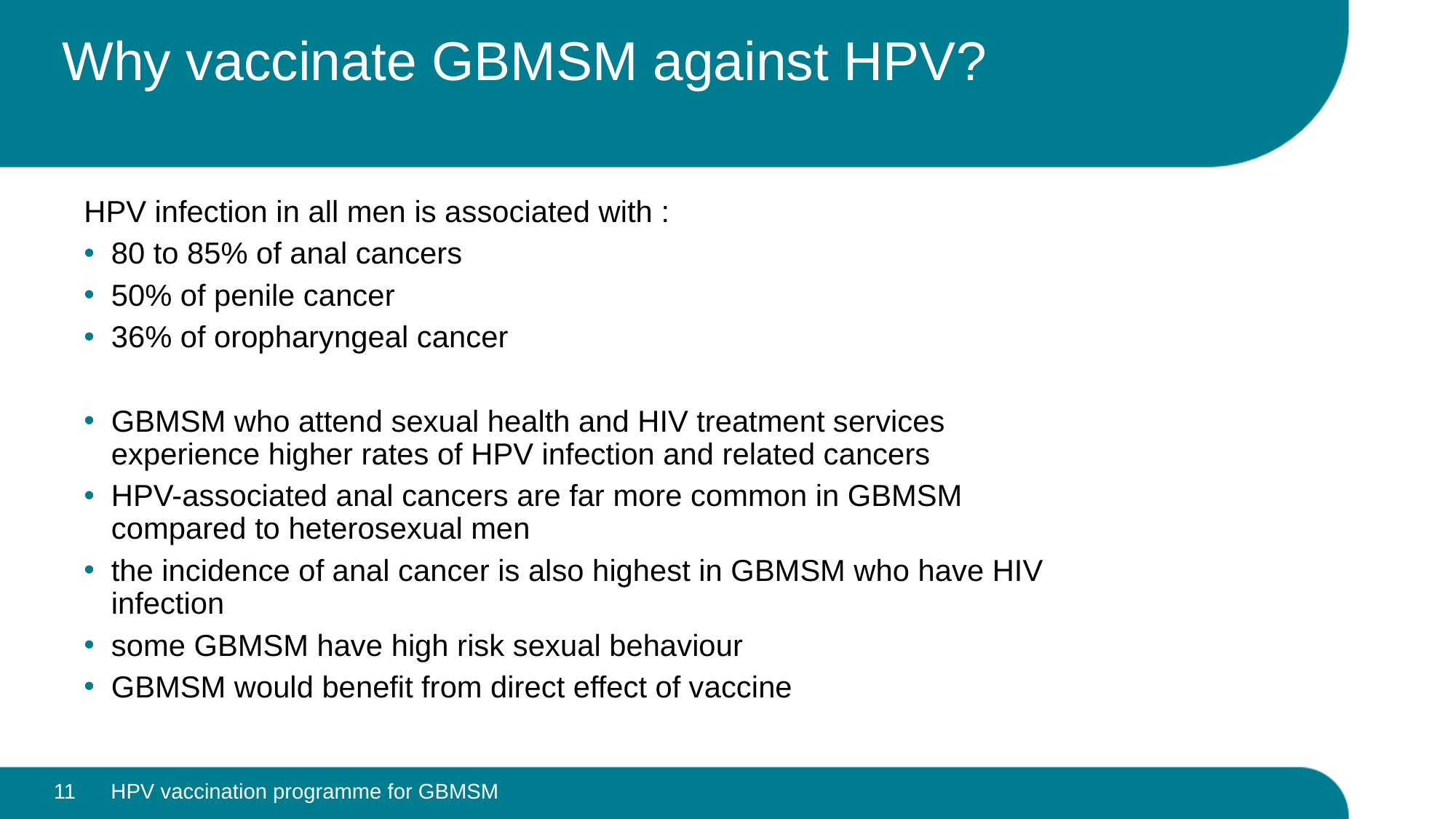

# Why vaccinate GBMSM against HPV?
HPV infection in all men is associated with :
80 to 85% of anal cancers
50% of penile cancer
36% of oropharyngeal cancer

GBMSM who attend sexual health and HIV treatment services experience higher rates of HPV infection and related cancers
HPV-associated anal cancers are far more common in GBMSM compared to heterosexual men
the incidence of anal cancer is also highest in GBMSM who have HIV infection
some GBMSM have high risk sexual behaviour
GBMSM would benefit from direct effect of vaccine
11
HPV vaccination programme for GBMSM